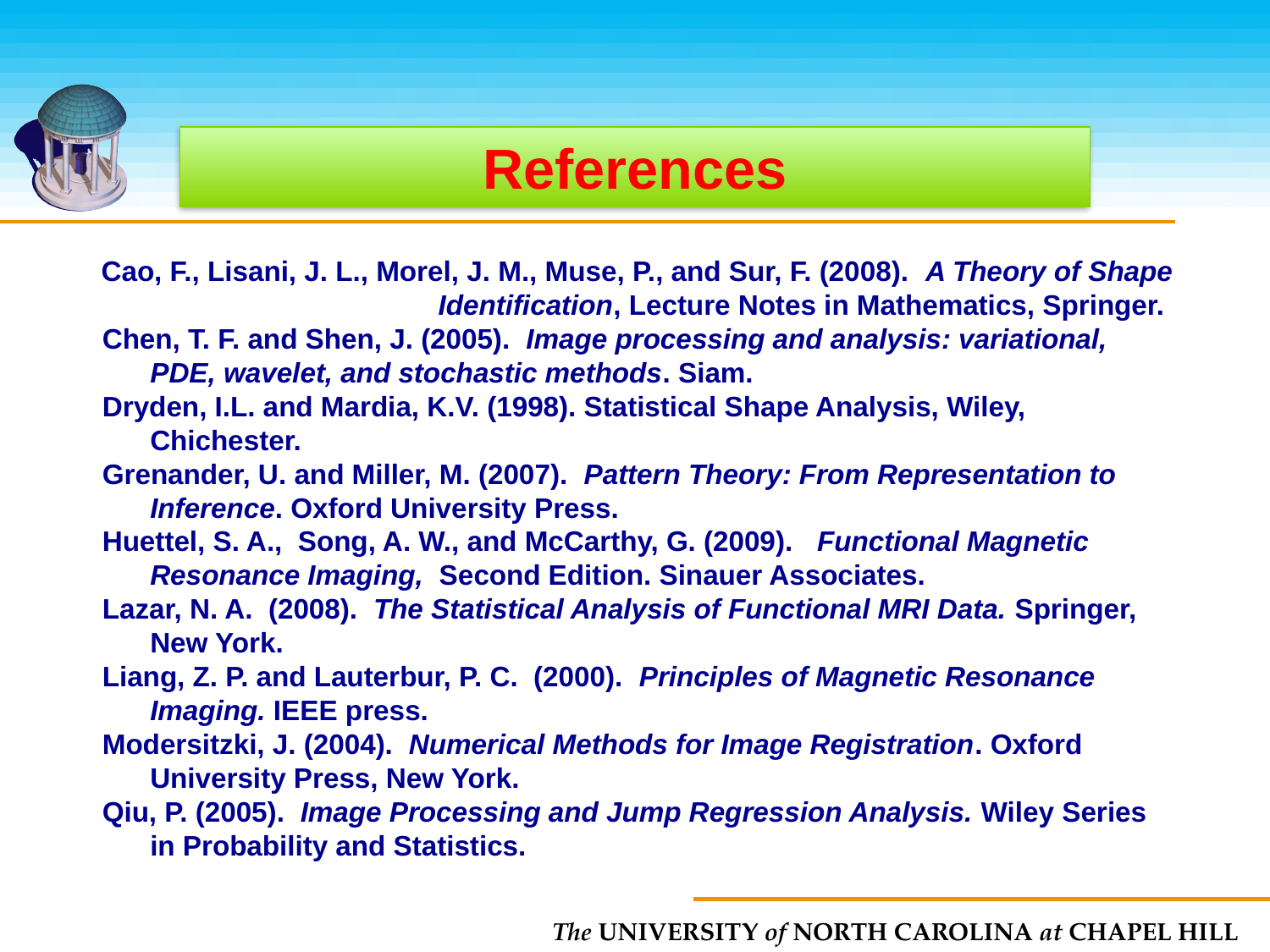

References
Cao, F., Lisani, J. L., Morel, J. M., Muse, P., and Sur, F. (2008).  A Theory of Shape Identification, Lecture Notes in Mathematics, Springer.
  Chen, T. F. and Shen, J. (2005).  Image processing and analysis: variational, PDE, wavelet, and stochastic methods. Siam.
  Dryden, I.L. and Mardia, K.V. (1998). Statistical Shape Analysis, Wiley, Chichester.
  Grenander, U. and Miller, M. (2007).  Pattern Theory: From Representation to Inference. Oxford University Press.
  Huettel, S. A.,  Song, A. W., and McCarthy, G. (2009).   Functional Magnetic Resonance Imaging,  Second Edition. Sinauer Associates.
  Lazar, N. A.  (2008).  The Statistical Analysis of Functional MRI Data. Springer, New York.
  Liang, Z. P. and Lauterbur, P. C.  (2000).  Principles of Magnetic Resonance Imaging. IEEE press.
  Modersitzki, J. (2004).  Numerical Methods for Image Registration. Oxford University Press, New York.
  Qiu, P. (2005).  Image Processing and Jump Regression Analysis. Wiley Series in Probability and Statistics.